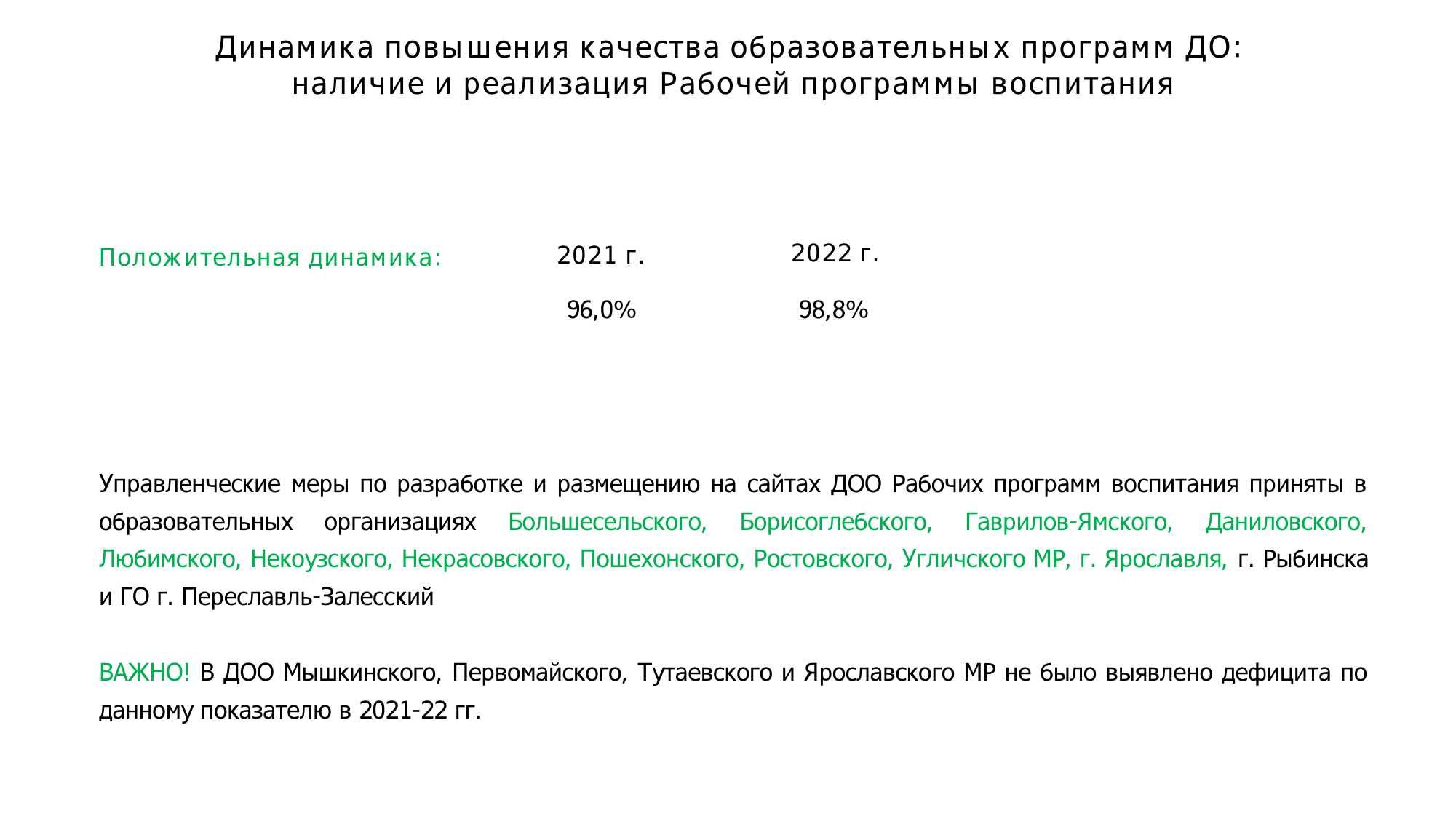

Динамика повышения качества образовательных программ ДО:
наличие и реализация Рабочей программы воспитания
Положительная динамика:

Управленческие меры по разработке и размещению на сайтах ДОО Рабочих программ воспитания приняты в образовательных организациях Большесельского, Борисоглебского, Гаврилов-Ямского, Даниловского, Любимского, Некоузского, Некрасовского, Пошехонского, Ростовского, Угличского МР, г. Ярославля, г. Рыбинска и ГО г. Переславль-Залесский

ВАЖНО! В ДОО Мышкинского, Первомайского, Тутаевского и Ярославского МР не было выявлено дефицита по данному показателю в 2021-22 гг.
2022 г.
2021 г.
96,0%
98,8%